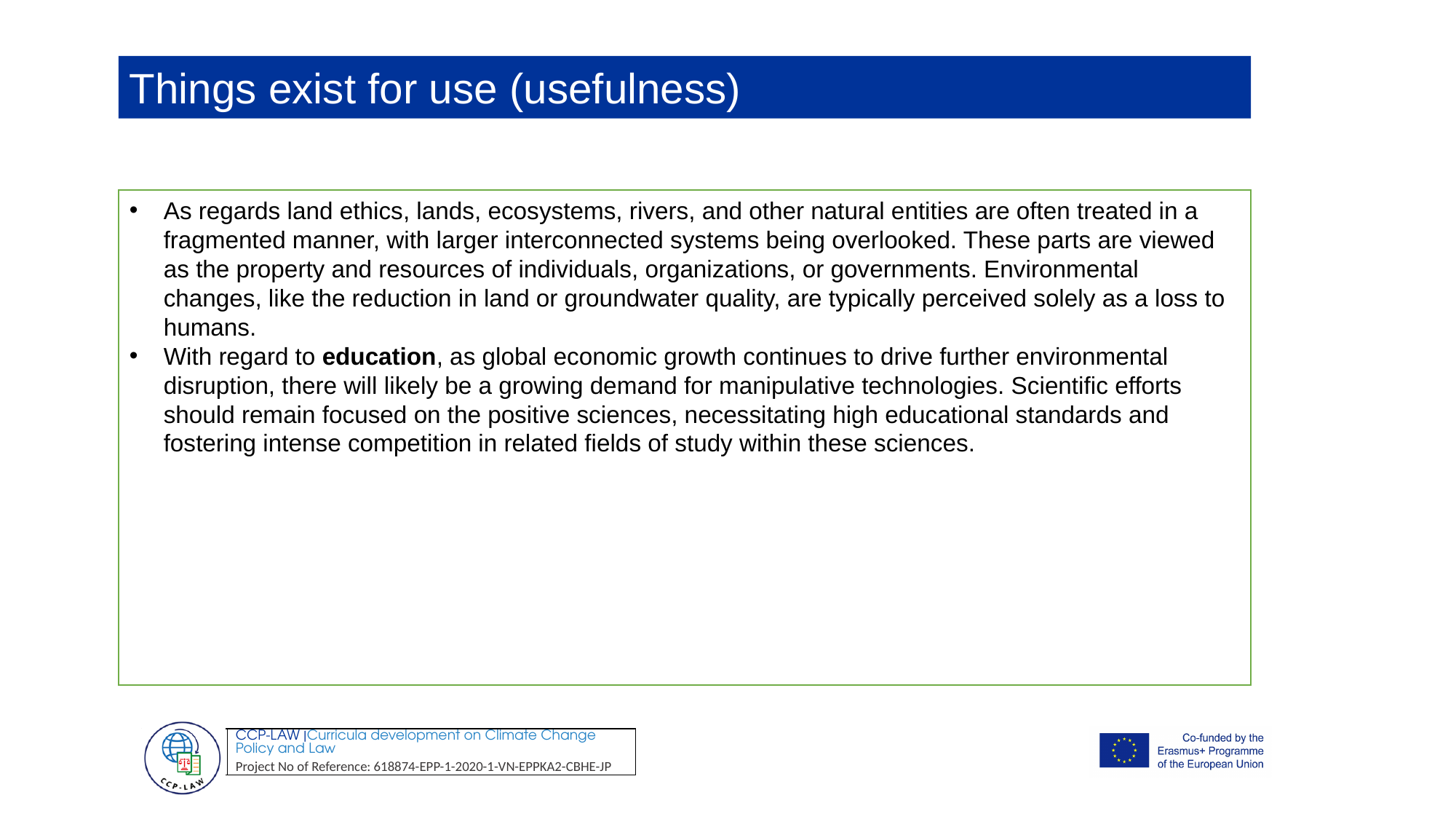

Things exist for use (usefulness)

As regards land ethics, lands, ecosystems, rivers, and other natural entities are often treated in a fragmented manner, with larger interconnected systems being overlooked. These parts are viewed as the property and resources of individuals, organizations, or governments. Environmental changes, like the reduction in land or groundwater quality, are typically perceived solely as a loss to humans.
With regard to education, as global economic growth continues to drive further environmental disruption, there will likely be a growing demand for manipulative technologies. Scientific efforts should remain focused on the positive sciences, necessitating high educational standards and fostering intense competition in related fields of study within these sciences.